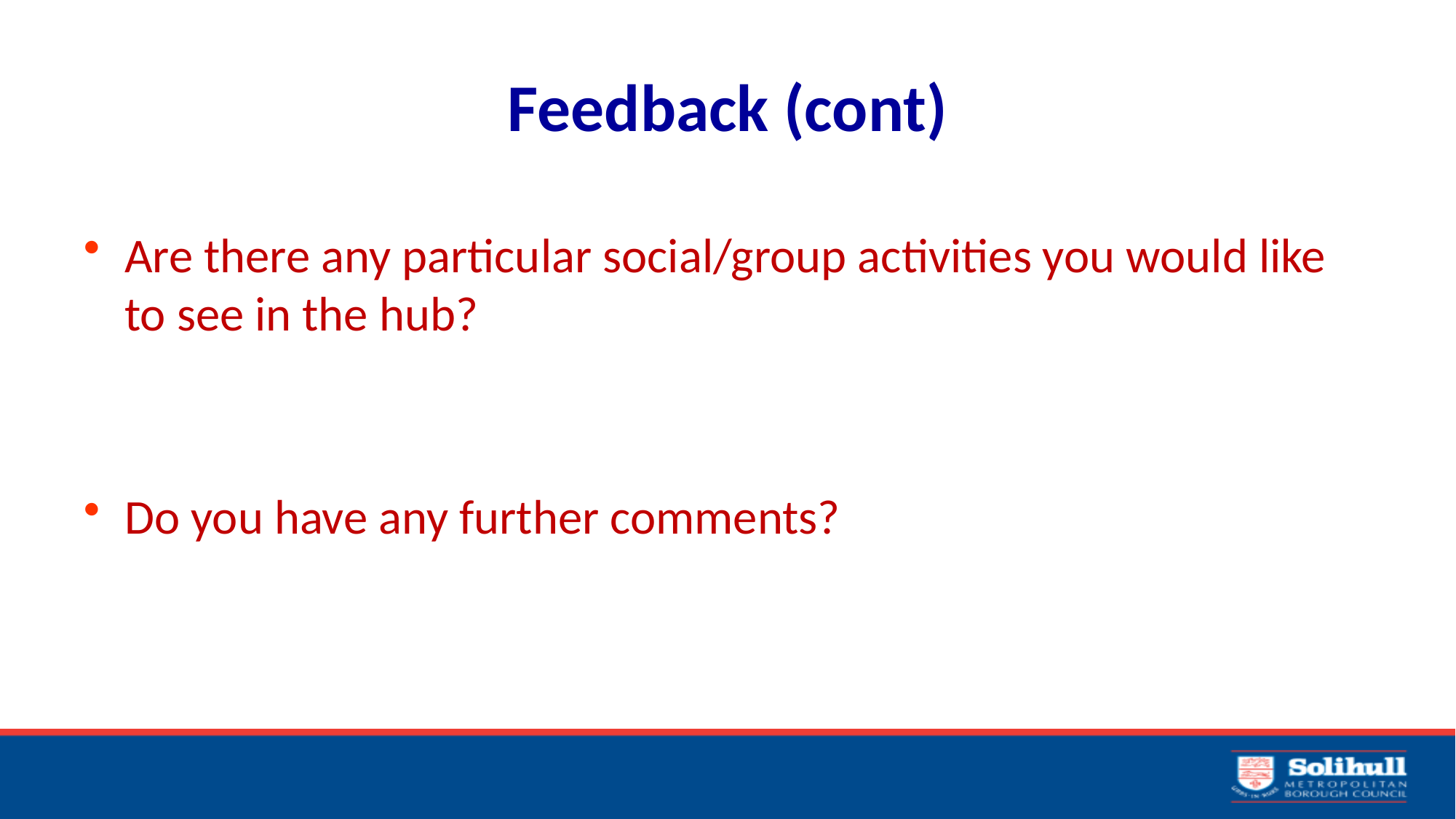

# Feedback (cont)
Are there any particular social/group activities you would like to see in the hub?

Do you have any further comments?